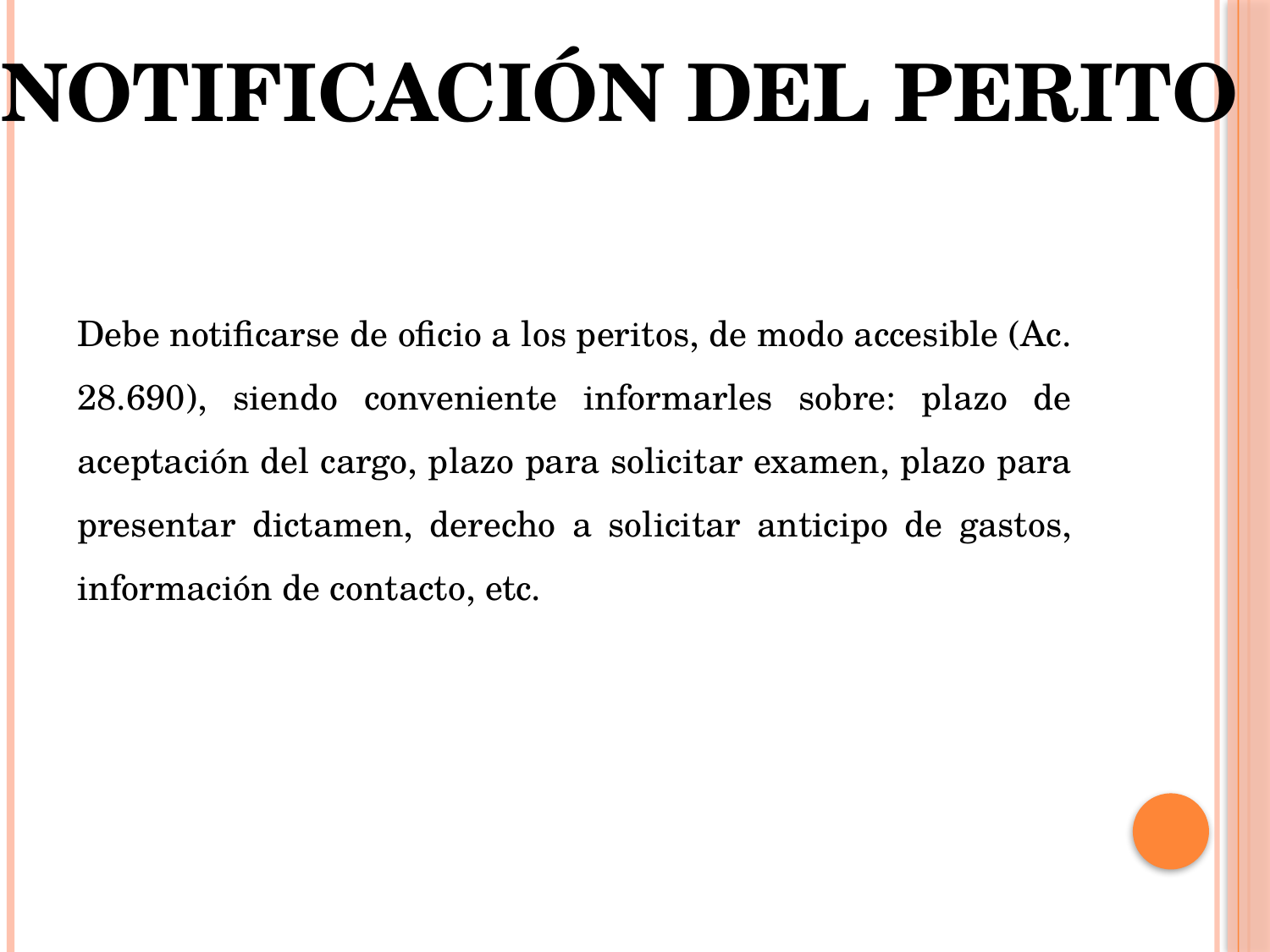

NOTIFICACIÓN DEL PERITO

Debe notificarse de oficio a los peritos, de modo accesible (Ac. 28.690), siendo conveniente informarles sobre: plazo de aceptación del cargo, plazo para solicitar examen, plazo para presentar dictamen, derecho a solicitar anticipo de gastos, información de contacto, etc.